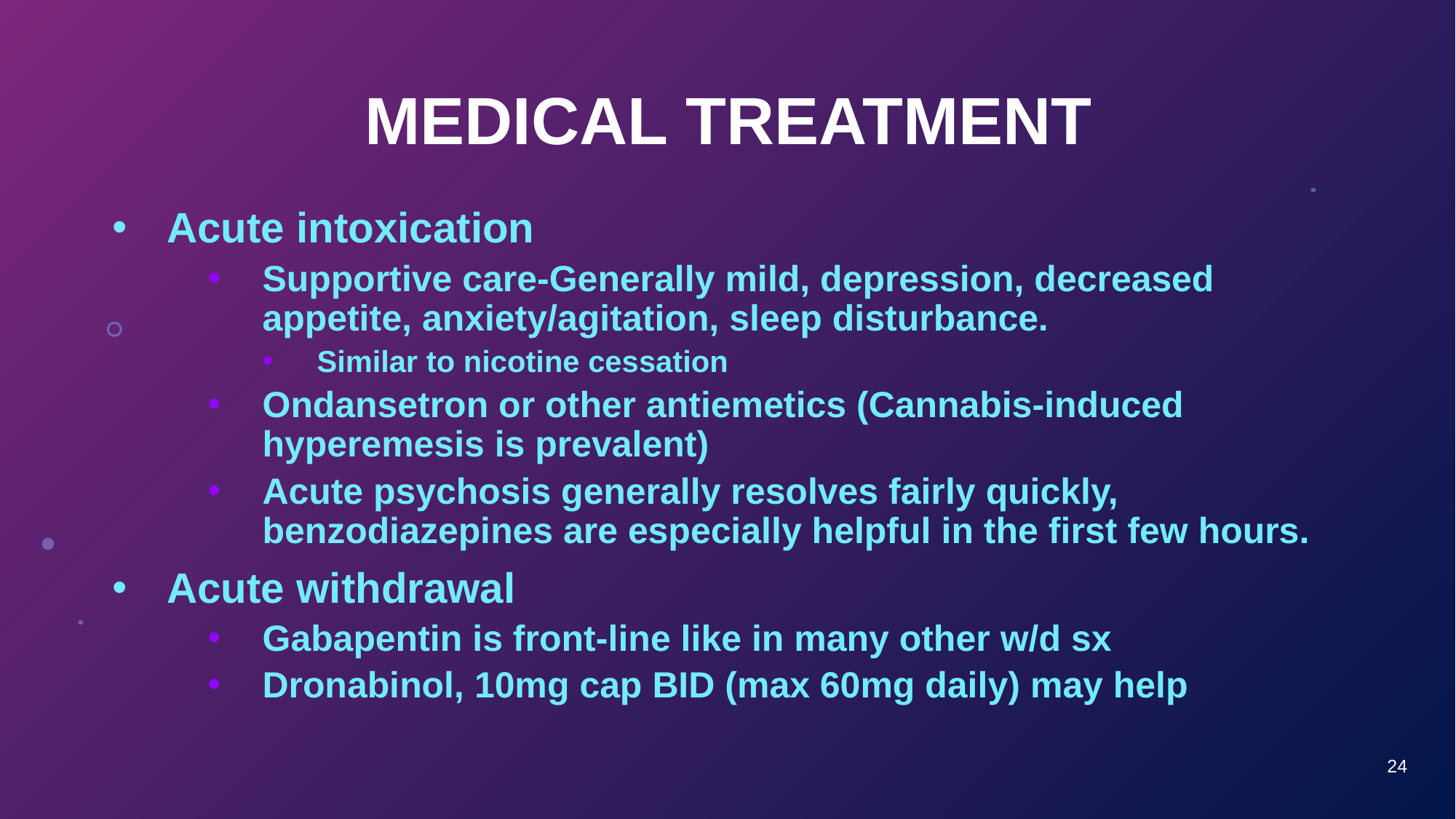

# MEDICAL TREATMENT
Acute intoxication
Supportive care-Generally mild, depression, decreased appetite, anxiety/agitation, sleep disturbance.
Similar to nicotine cessation
Ondansetron or other antiemetics (Cannabis-induced hyperemesis is prevalent)
Acute psychosis generally resolves fairly quickly, benzodiazepines are especially helpful in the first few hours.
Acute withdrawal
Gabapentin is front-line like in many other w/d sx
Dronabinol, 10mg cap BID (max 60mg daily) may help

24